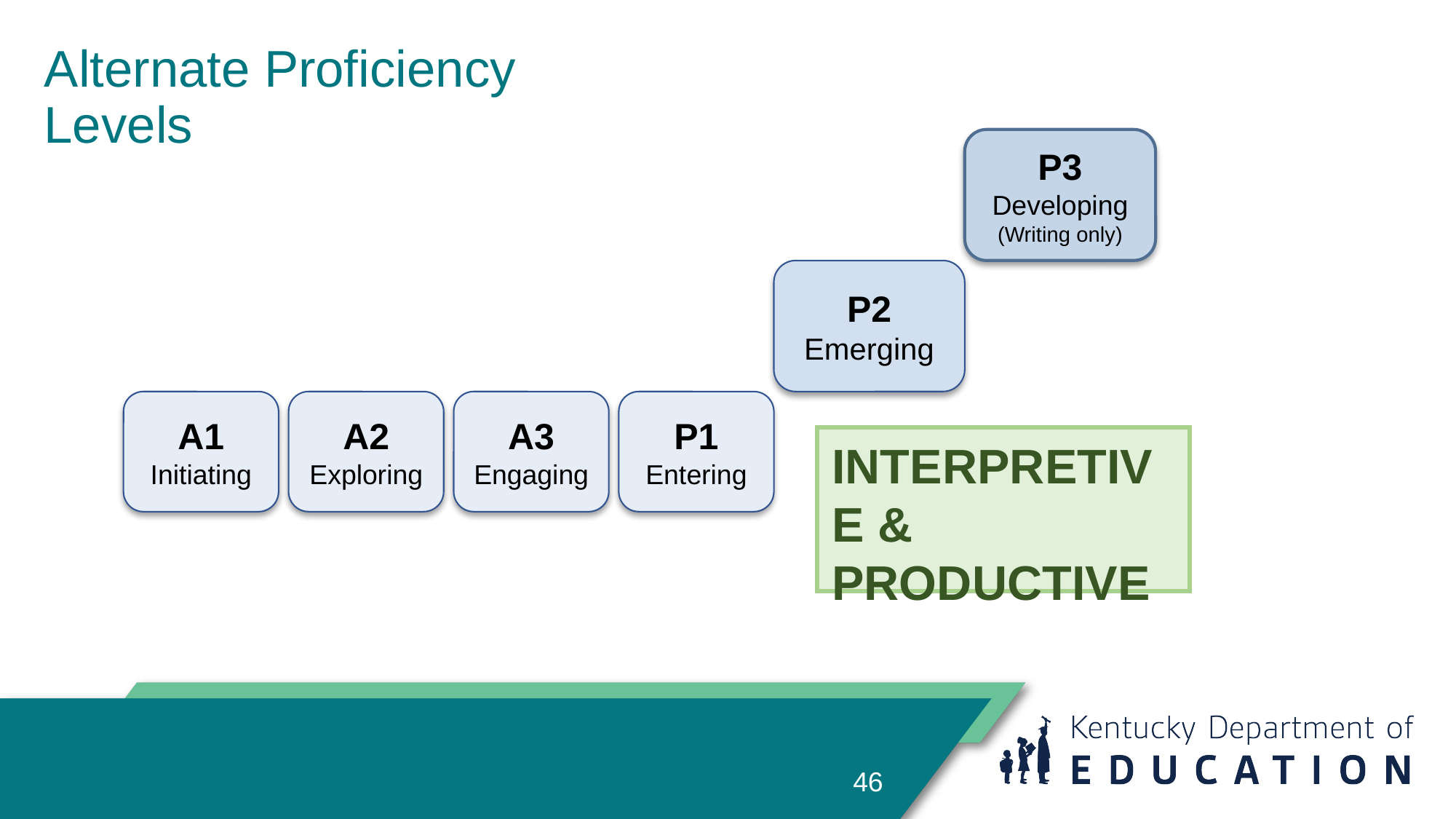

# Alternate Proficiency Levels
P3
Developing
(Writing only)
P2
Emerging
A1
Initiating
A2
Exploring
A3
Engaging
P1
Entering

INTERPRETIVE &
PRODUCTIVE
46